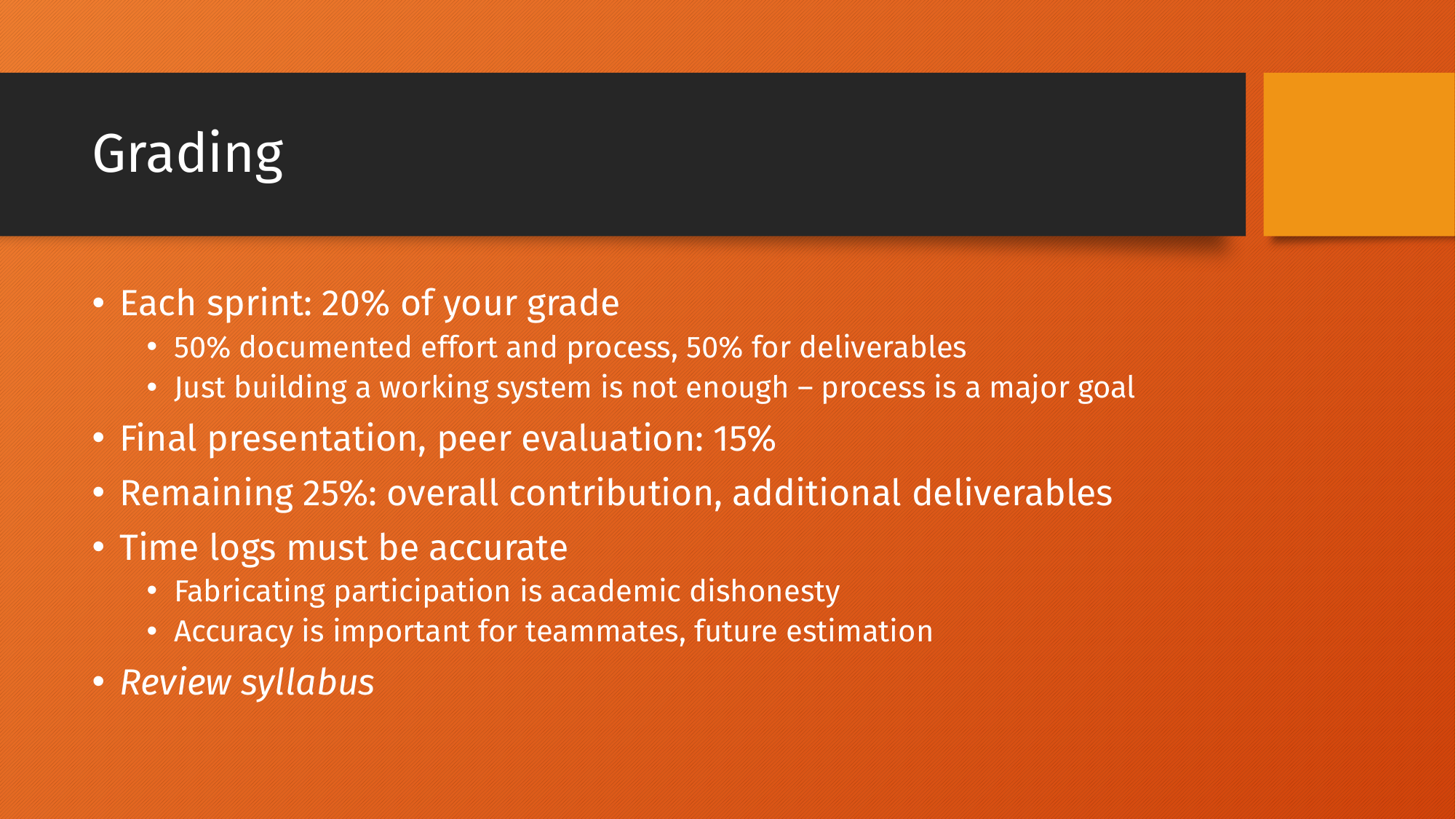

# Grading
Each sprint: 20% of your grade
50% documented effort and process, 50% for deliverables
Just building a working system is not enough – process is a major goal
Final presentation, peer evaluation: 15%
Remaining 25%: overall contribution, additional deliverables
Time logs must be accurate
Fabricating participation is academic dishonesty
Accuracy is important for teammates, future estimation
Review syllabus